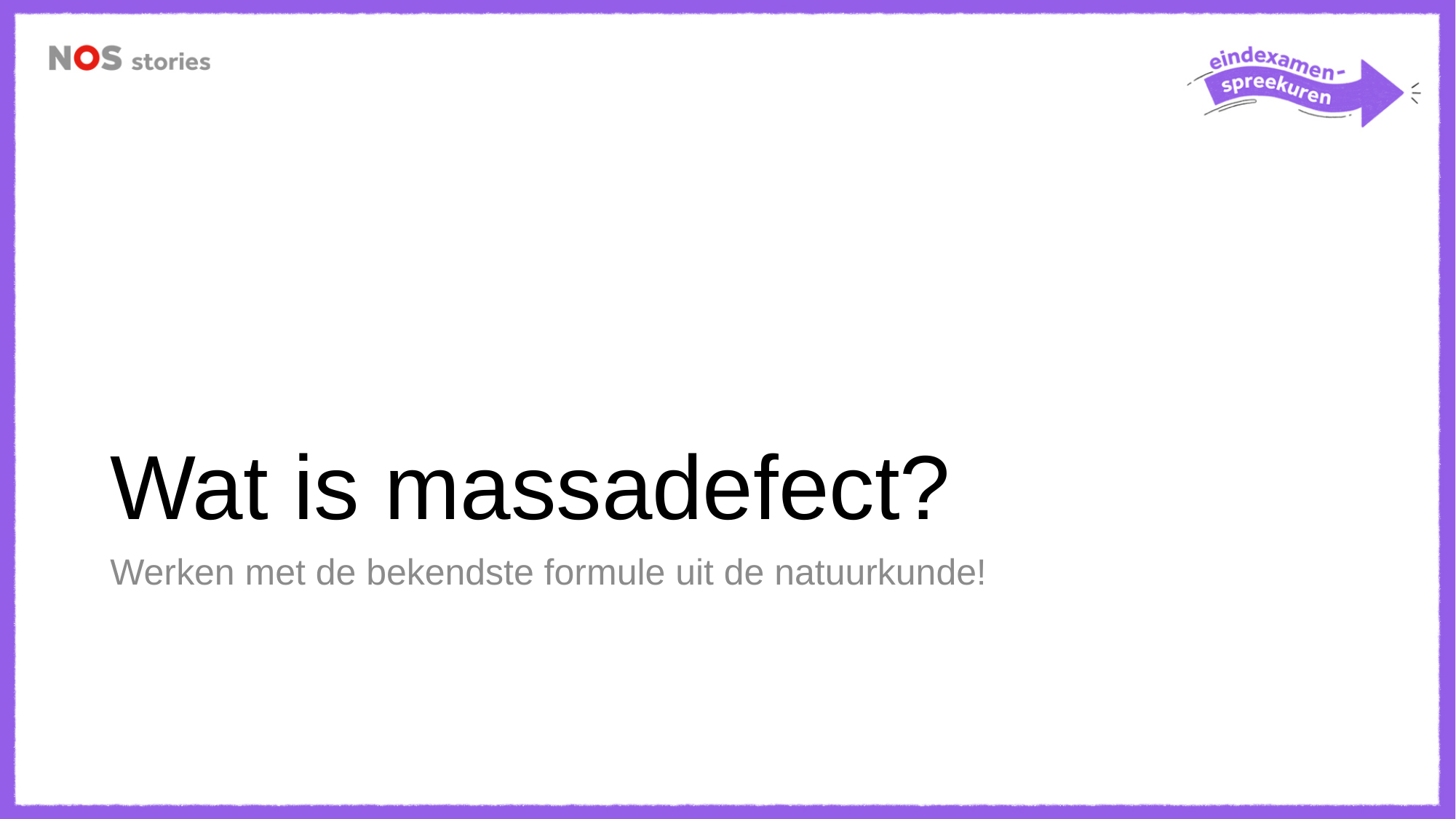

# Wat is massadefect?
Werken met de bekendste formule uit de natuurkunde!